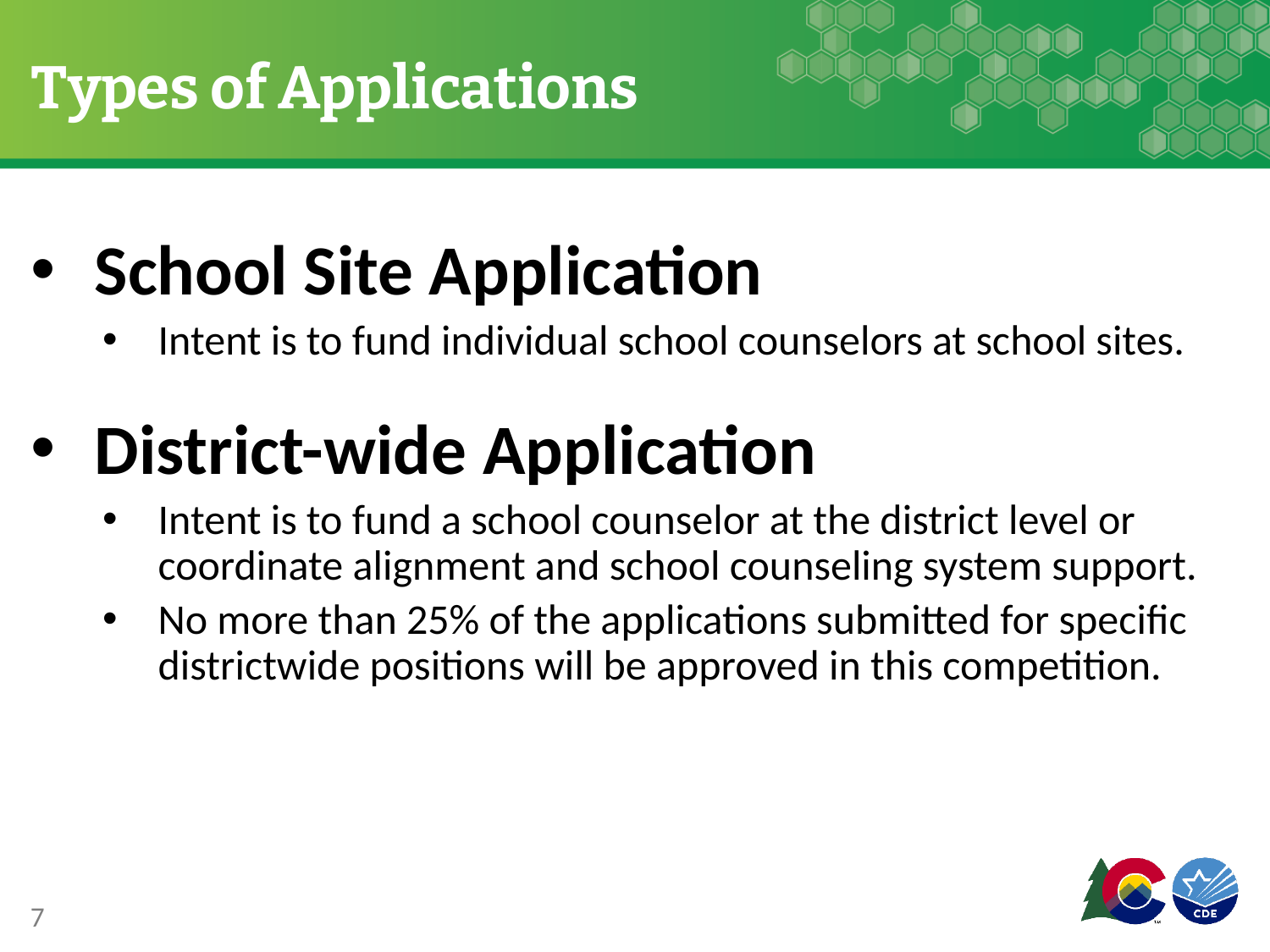

# Types of Applications
School Site Application
Intent is to fund individual school counselors at school sites.

District-wide Application
Intent is to fund a school counselor at the district level or coordinate alignment and school counseling system support.
No more than 25% of the applications submitted for specific districtwide positions will be approved in this competition.
7